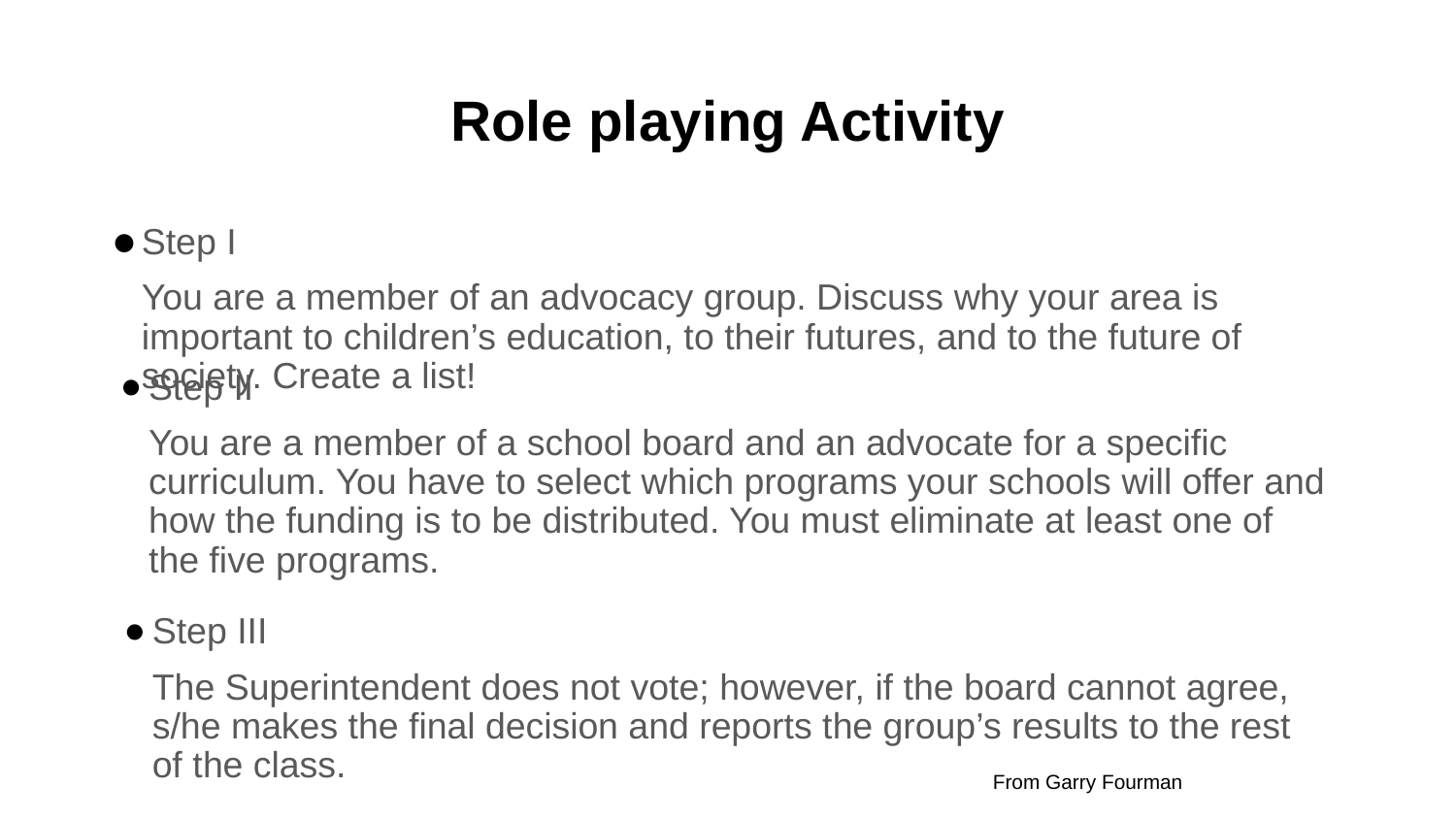

# Role playing Activity
Step I
You are a member of an advocacy group. Discuss why your area is important to children’s education, to their futures, and to the future of society. Create a list!

Step II
You are a member of a school board and an advocate for a specific curriculum. You have to select which programs your schools will offer and how the funding is to be distributed. You must eliminate at least one of the five programs.
Step III
The Superintendent does not vote; however, if the board cannot agree, s/he makes the final decision and reports the group’s results to the rest of the class.
From Garry Fourman